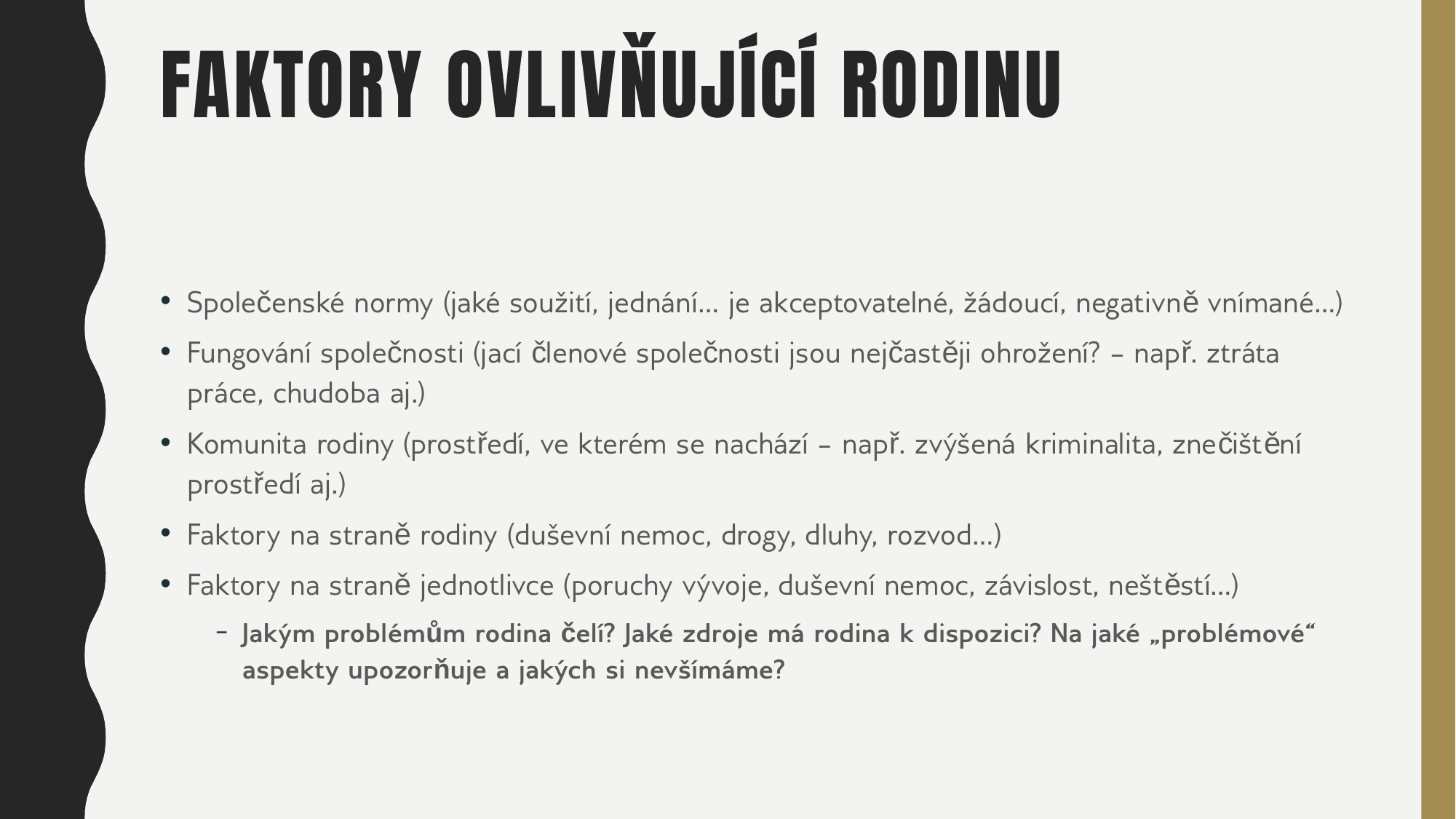

# Faktory ovlivňující rodinu
Společenské normy (jaké soužití, jednání… je akceptovatelné, žádoucí, negativně vnímané…)
Fungování společnosti (jací členové společnosti jsou nejčastěji ohrožení? – např. ztráta práce, chudoba aj.)
Komunita rodiny (prostředí, ve kterém se nachází – např. zvýšená kriminalita, znečištění prostředí aj.)
Faktory na straně rodiny (duševní nemoc, drogy, dluhy, rozvod…)
Faktory na straně jednotlivce (poruchy vývoje, duševní nemoc, závislost, neštěstí…)
Jakým problémům rodina čelí? Jaké zdroje má rodina k dispozici? Na jaké „problémové“ aspekty upozorňuje a jakých si nevšímáme?